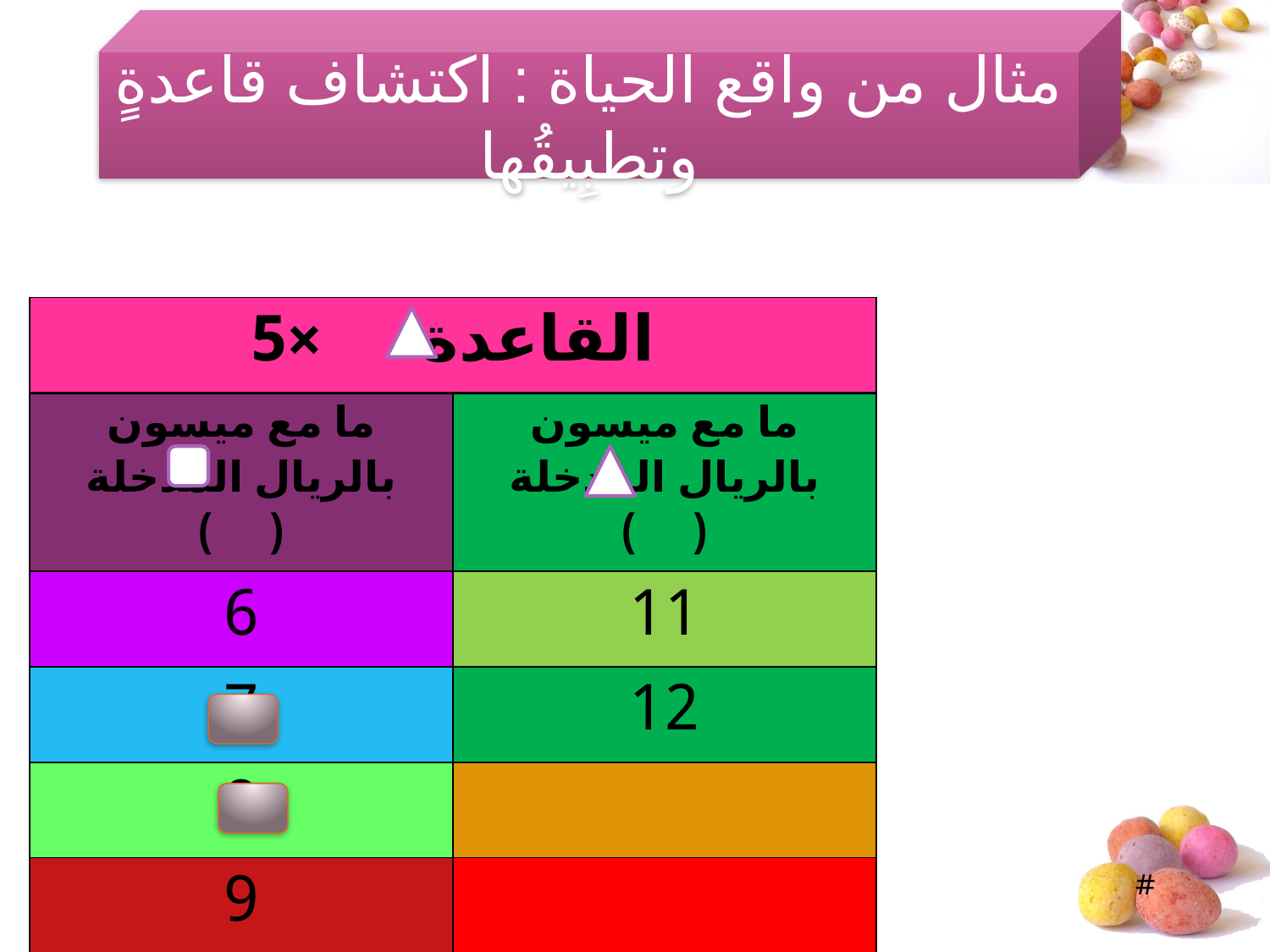

مثال من واقع الحياة : اكتشاف قاعدةٍ وتطبِيقُها
| القاعدة ×5 |  |
| --- | --- |
| ما مع ميسون بالريال المدخلة ( ) | ما مع ميسون بالريال المدخلة ( ) |
| 6 | 11 |
| 7 | 12 |
| 8 |  |
| 9 |  |